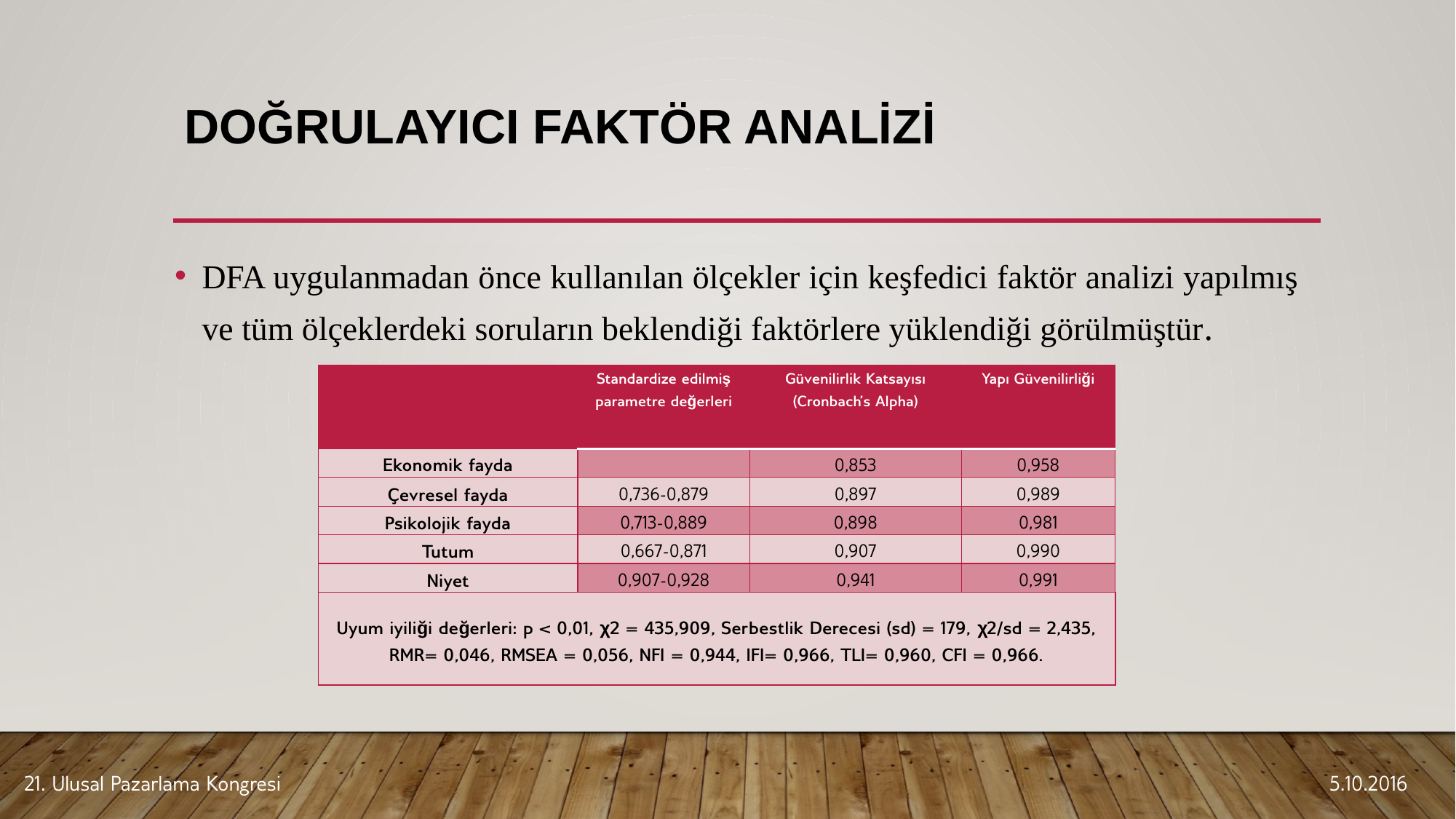

# Doğrulayıcı Faktör Analizi
DFA uygulanmadan önce kullanılan ölçekler için keşfedici faktör analizi yapılmış ve tüm ölçeklerdeki soruların beklendiği faktörlere yüklendiği görülmüştür.

|  | Standardize edilmiş parametre değerleri | Güvenilirlik Katsayısı (Cronbach’s Alpha) | Yapı Güvenilirliği |
| --- | --- | --- | --- |
| Ekonomik fayda |  | 0,853 | 0,958 |
| Çevresel fayda | 0,736-0,879 | 0,897 | 0,989 |
| Psikolojik fayda | 0,713-0,889 | 0,898 | 0,981 |
| Tutum | 0,667-0,871 | 0,907 | 0,990 |
| Niyet | 0,907-0,928 | 0,941 | 0,991 |
| Uyum iyiliği değerleri: p < 0,01, χ2 = 435,909, Serbestlik Derecesi (sd) = 179, χ2/sd = 2,435, RMR= 0,046, RMSEA = 0,056, NFI = 0,944, IFI= 0,966, TLI= 0,960, CFI = 0,966. |  |  |  |
21. Ulusal Pazarlama Kongresi
5.10.2016